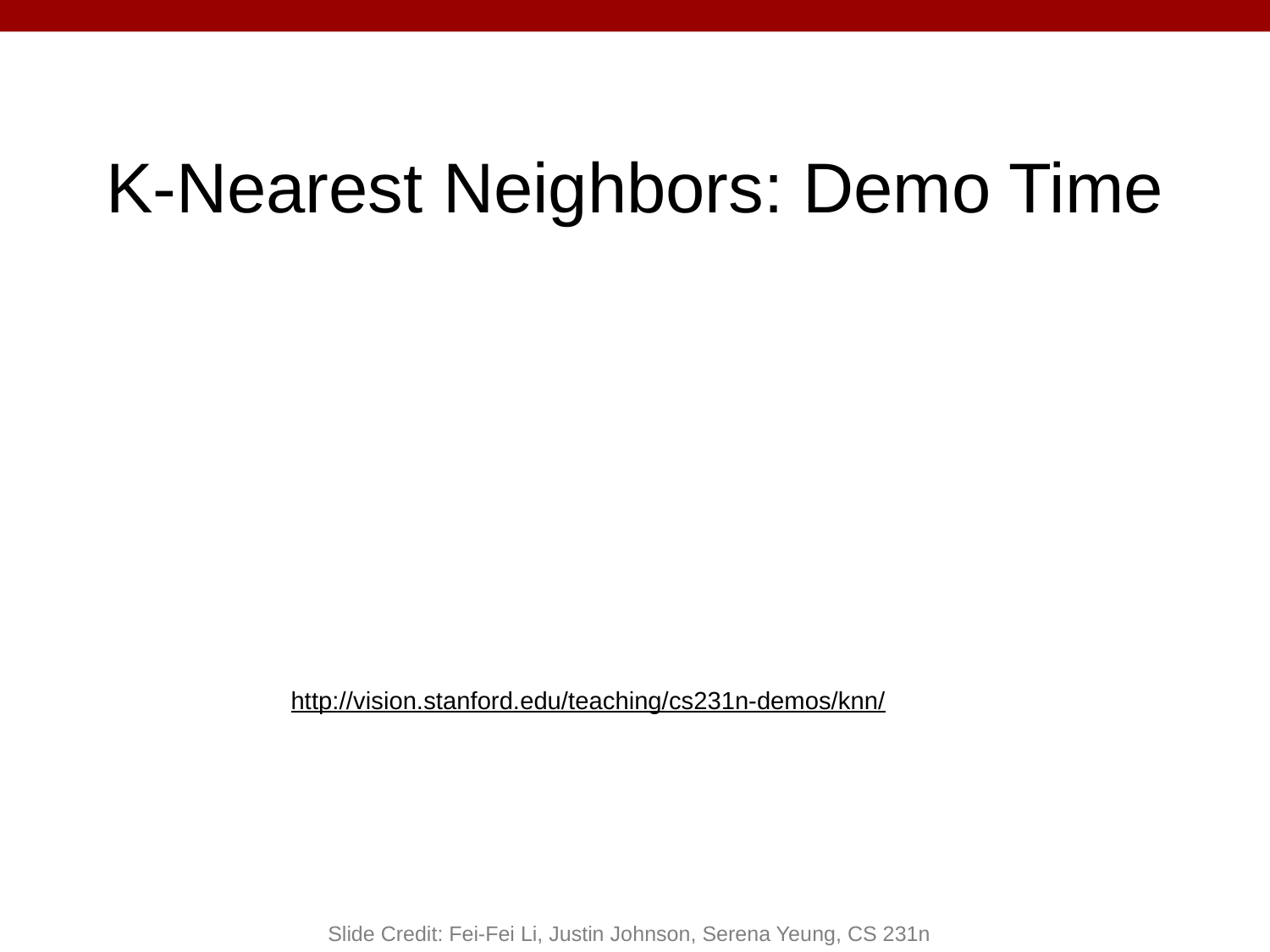

# K-Nearest Neighbors: Demo Time

http://vision.stanford.edu/teaching/cs231n-demos/knn/
Slide Credit: Fei-Fei Li, Justin Johnson, Serena Yeung, CS 231n